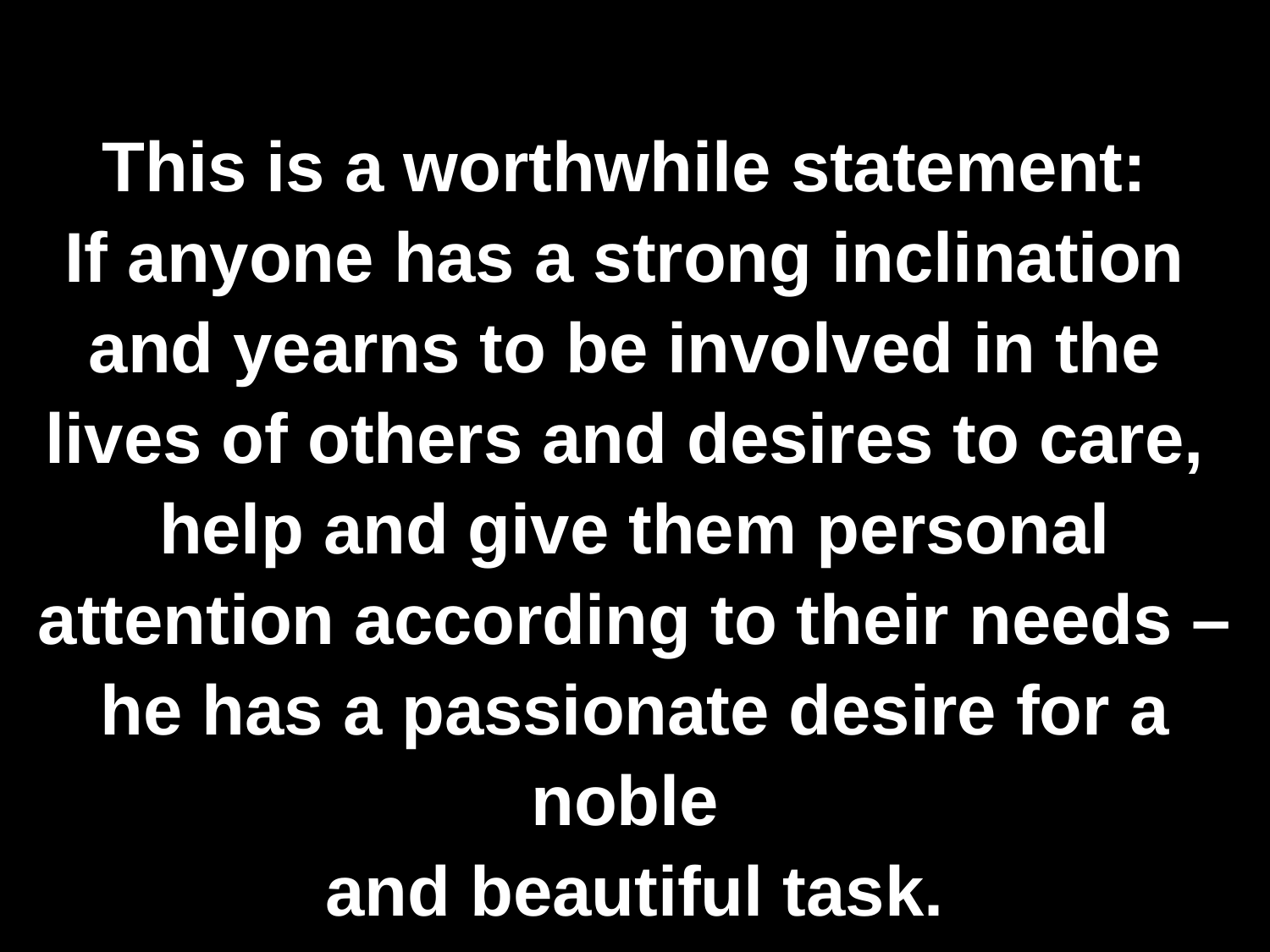

This is a worthwhile statement:
If anyone has a strong inclination
and yearns to be involved in the
lives of others and desires to care,
help and give them personal attention according to their needs – he has a passionate desire for a noble
and beautiful task.